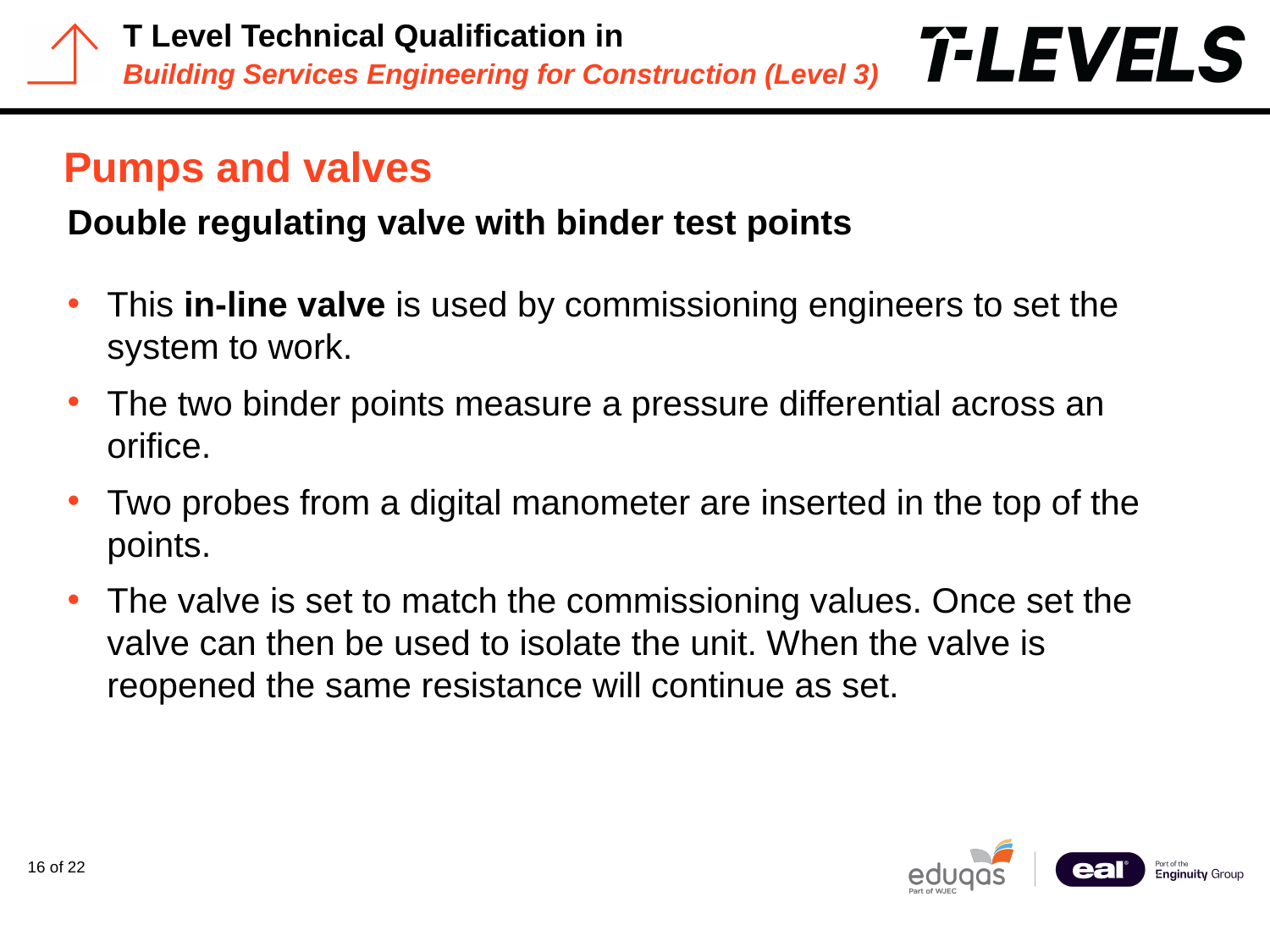

# Pumps and valves
Double regulating valve with binder test points
This in-line valve is used by commissioning engineers to set the system to work.
The two binder points measure a pressure differential across an orifice.
Two probes from a digital manometer are inserted in the top of the points.
The valve is set to match the commissioning values. Once set the valve can then be used to isolate the unit. When the valve is reopened the same resistance will continue as set.